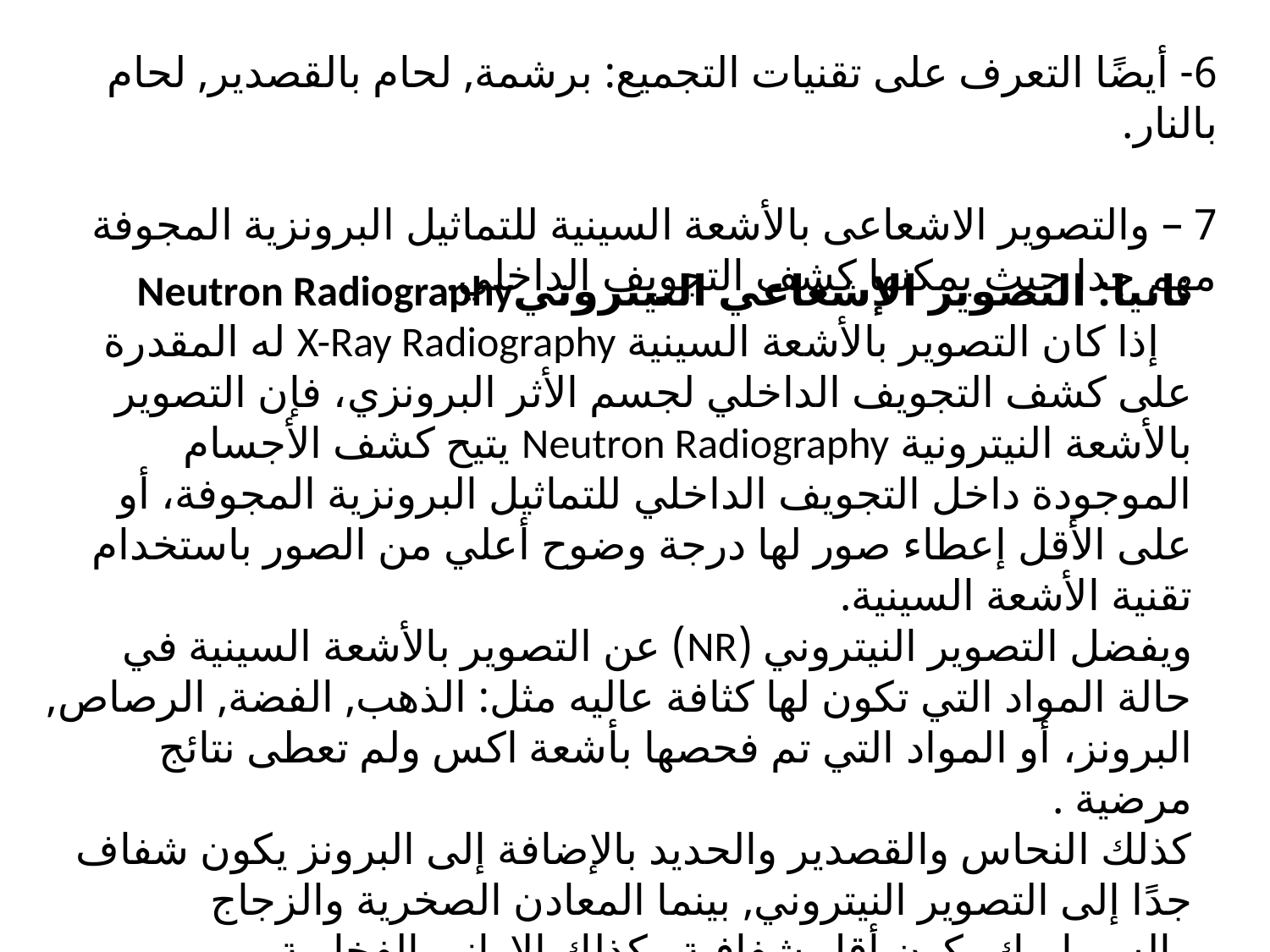

6- أيضًا التعرف على تقنيات التجميع: برشمة, لحام بالقصدير, لحام بالنار.

7 – والتصوير الاشعاعى بالأشعة السينية للتماثيل البرونزية المجوفة مهم جدا حيث يمكنها كشف التجويف الداخلي.
ثانيا: التصوير الإشعاعي النيترونيNeutron Radiography
   إذا كان التصوير بالأشعة السينية X-Ray Radiography له المقدرة على كشف التجويف الداخلي لجسم الأثر البرونزي، فإن التصوير بالأشعة النيترونية Neutron Radiography يتيح كشف الأجسام الموجودة داخل التجويف الداخلي للتماثيل البرونزية المجوفة، أو على الأقل إعطاء صور لها درجة وضوح أعلي من الصور باستخدام تقنية الأشعة السينية.
ويفضل التصوير النيتروني (NR) عن التصوير بالأشعة السينية في حالة المواد التي تكون لها كثافة عاليه مثل: الذهب, الفضة, الرصاص, البرونز، أو المواد التي تم فحصها بأشعة اكس ولم تعطى نتائج مرضية .
كذلك النحاس والقصدير والحديد بالإضافة إلى البرونز يكون شفاف جدًا إلى التصوير النيتروني, بينما المعادن الصخرية والزجاج والسيراميك يكون أقل شفافية وكذلك الاوانى الفخارية.